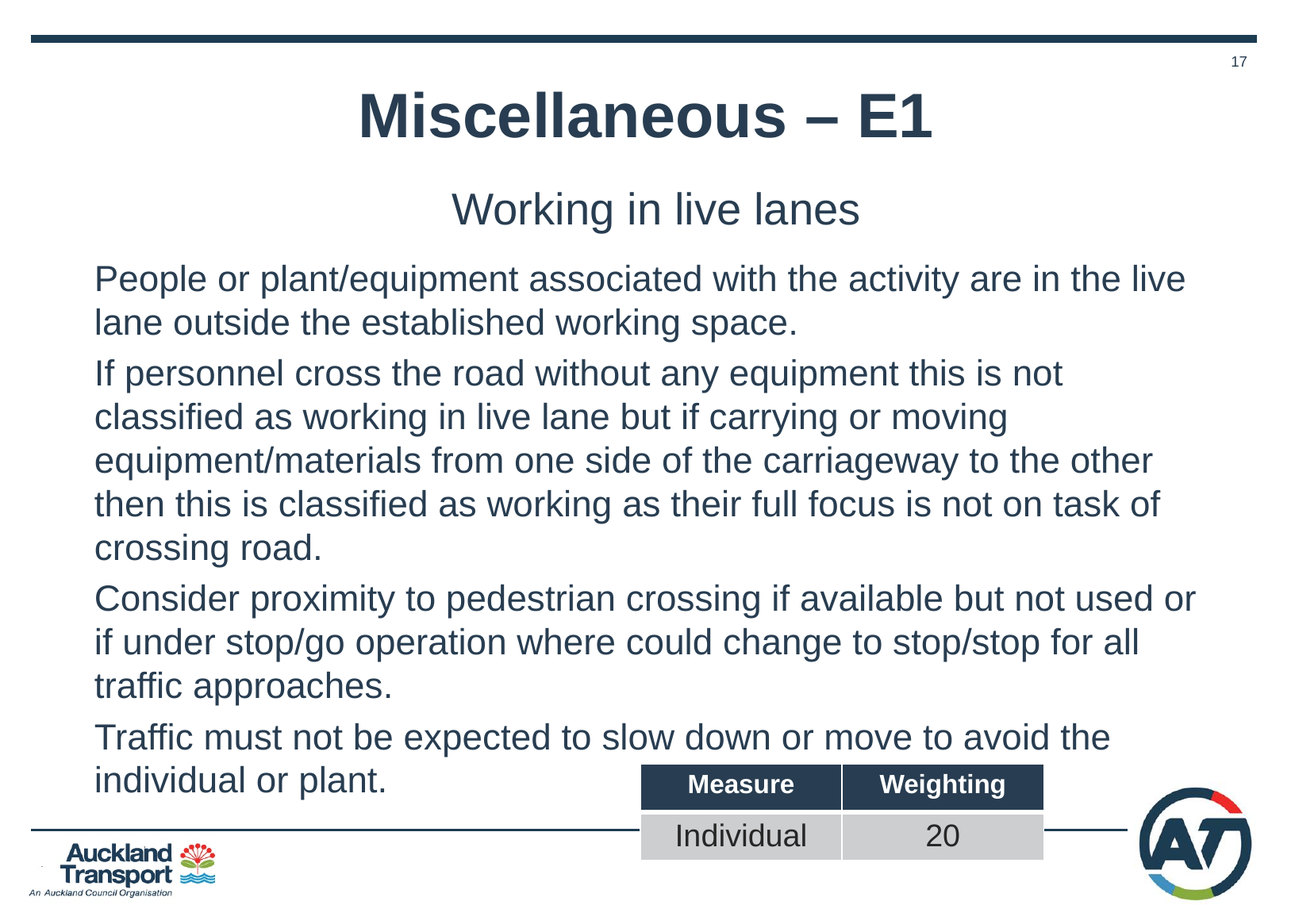

# Miscellaneous – E1
Working in live lanes
People or plant/equipment associated with the activity are in the live lane outside the established working space.
If personnel cross the road without any equipment this is not classified as working in live lane but if carrying or moving equipment/materials from one side of the carriageway to the other then this is classified as working as their full focus is not on task of crossing road.
Consider proximity to pedestrian crossing if available but not used or if under stop/go operation where could change to stop/stop for all traffic approaches.
Traffic must not be expected to slow down or move to avoid the individual or plant.
| Measure | Weighting |
| --- | --- |
| Individual | 20 |